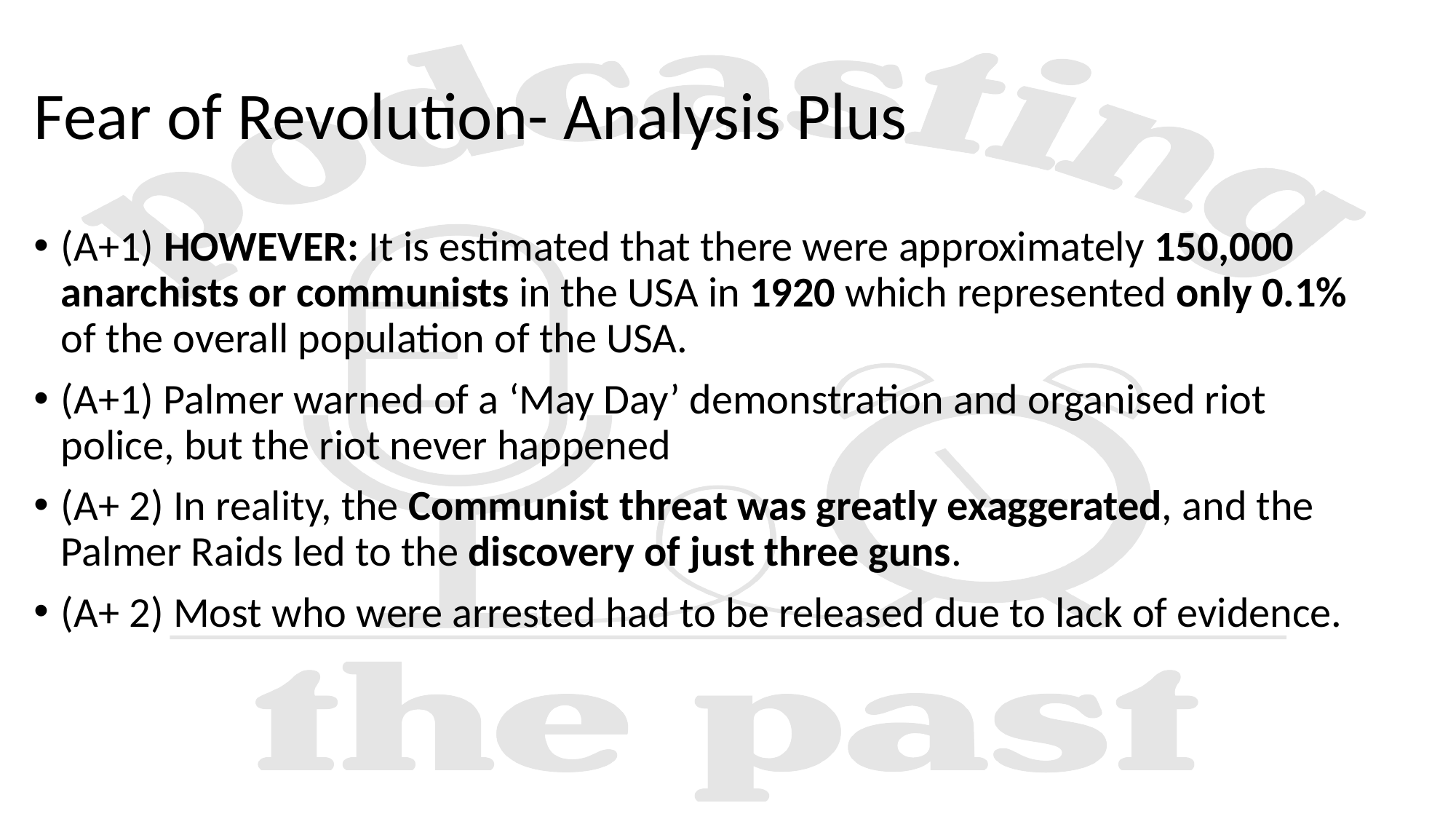

# Fear of Revolution- Analysis Plus
(A+1) HOWEVER: It is estimated that there were approximately 150,000 anarchists or communists in the USA in 1920 which represented only 0.1% of the overall population of the USA.
(A+1) Palmer warned of a ‘May Day’ demonstration and organised riot police, but the riot never happened
(A+ 2) In reality, the Communist threat was greatly exaggerated, and the Palmer Raids led to the discovery of just three guns.
(A+ 2) Most who were arrested had to be released due to lack of evidence.